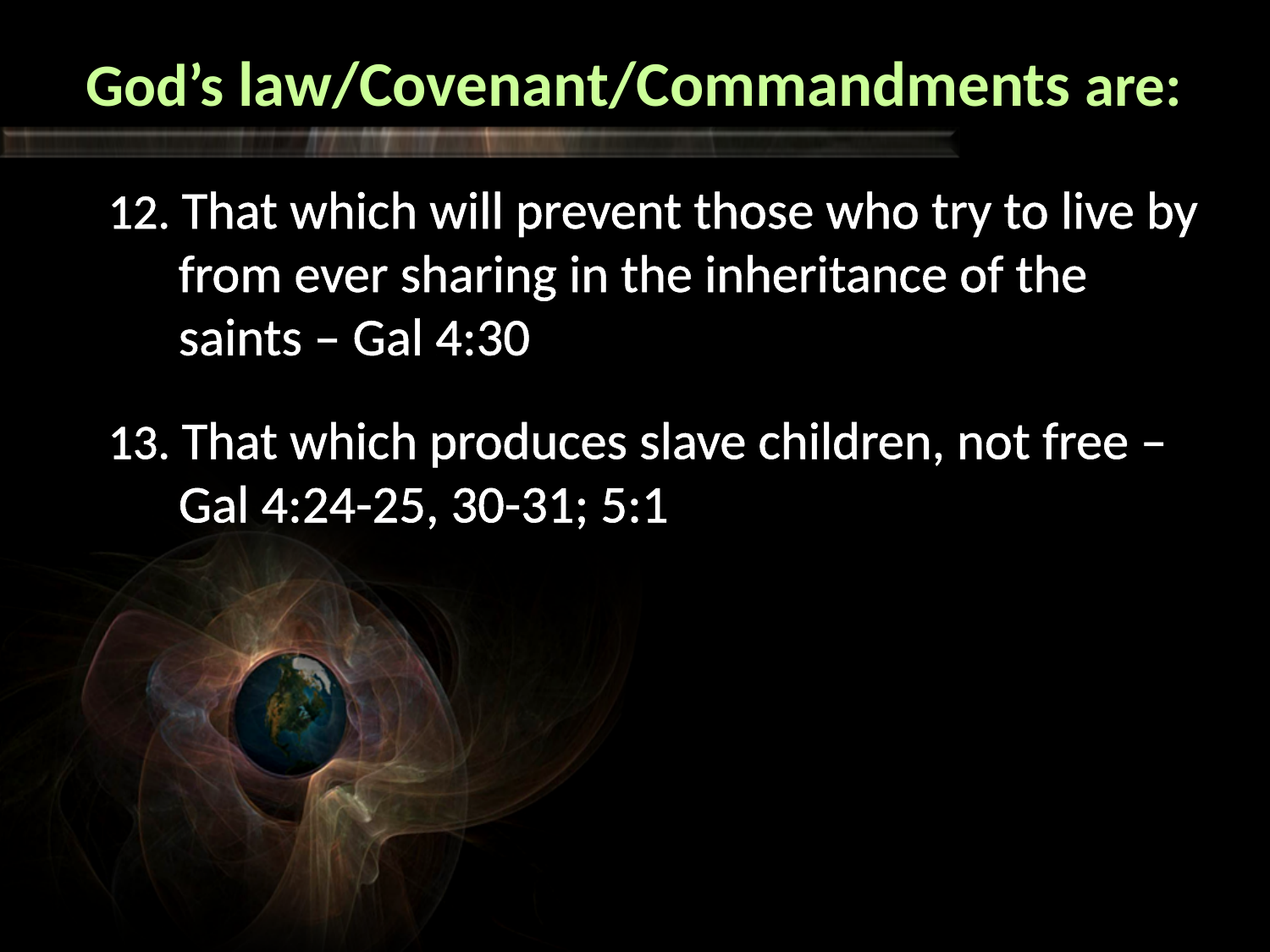

# God’s law/Covenant/Commandments are:
12. That which will prevent those who try to live by from ever sharing in the inheritance of the saints – Gal 4:30

13. That which produces slave children, not free – Gal 4:24-25, 30-31; 5:1